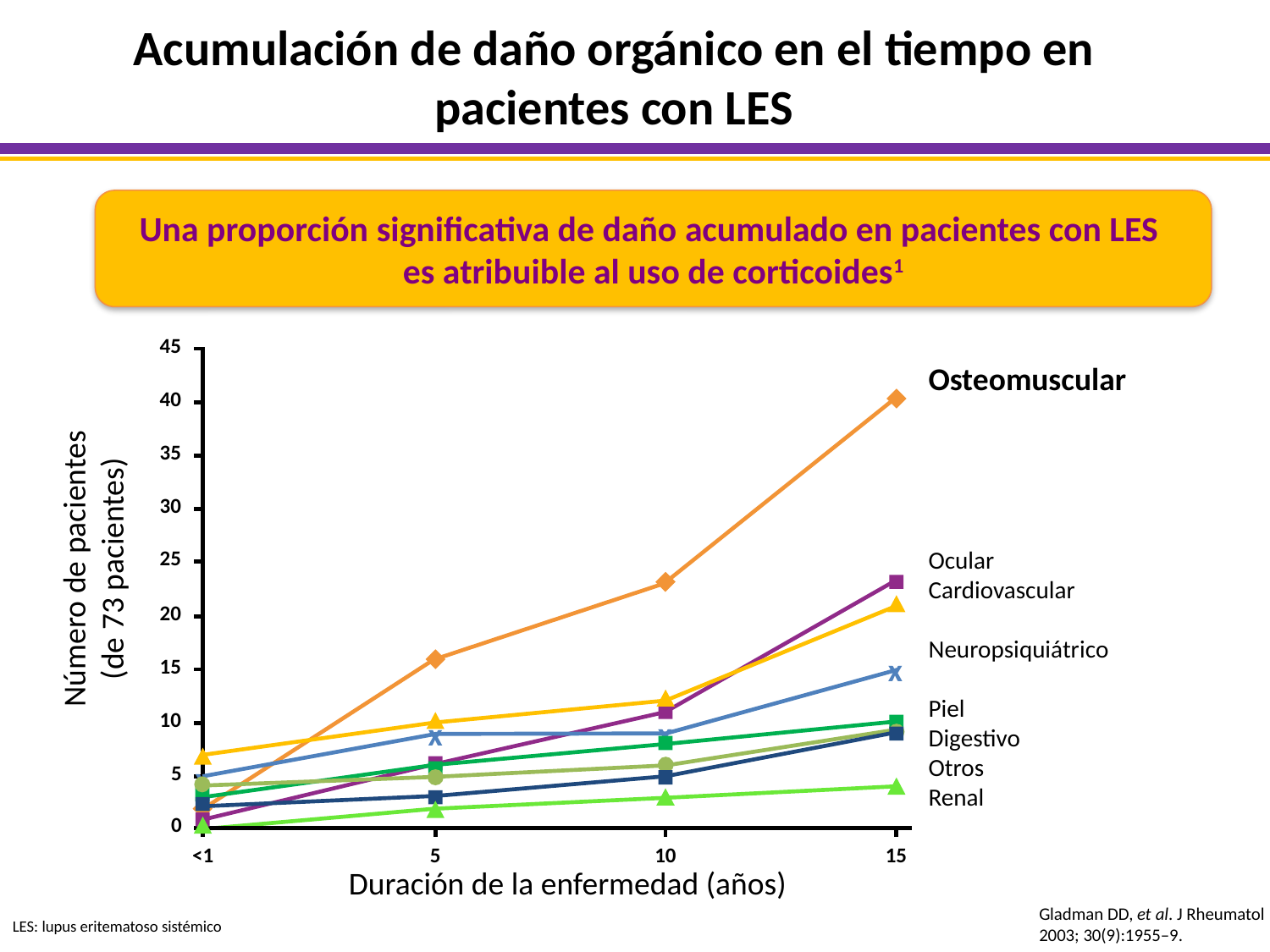

# Acumulación de daño orgánico en el tiempo en pacientes con LES
Una proporción significativa de daño acumulado en pacientes con LES
es atribuible al uso de corticoides1
Número de pacientes
(de 73 pacientes)
45
40
35
30
25
20
15
10
5
0

x
x
x
x

<1
5
10
15
Osteomuscular

Ocular
Cardiovascular

Neuropsiquiátrico

Piel
Digestivo
Otros
Renal
Duración de la enfermedad (años)
Gladman DD, et al. J Rheumatol 2003; 30(9):1955–9.
LES: lupus eritematoso sistémico